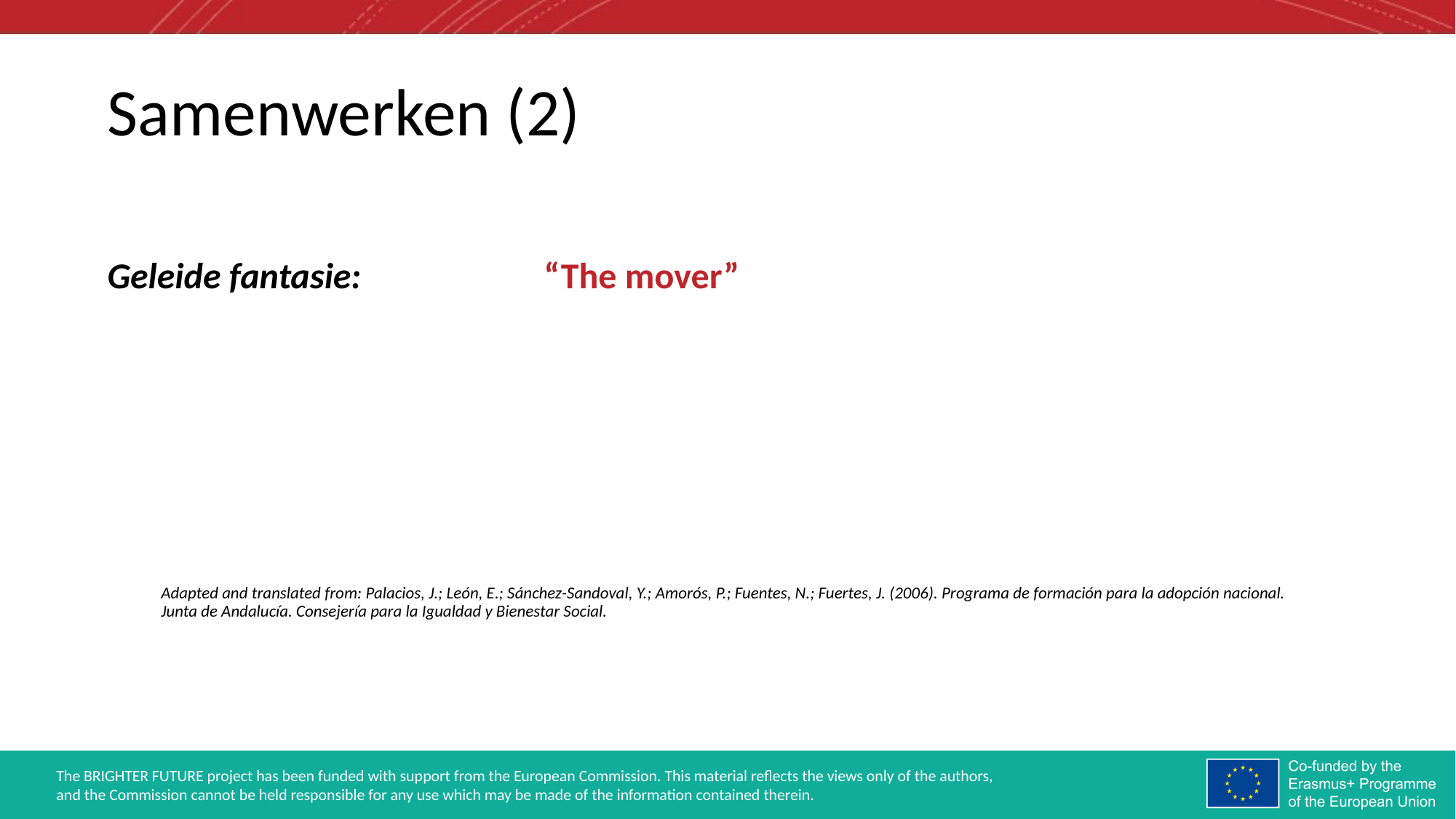

# Samenwerken (2)

Geleide fantasie: 		“The mover”

Adapted and translated from: Palacios, J.; León, E.; Sánchez-Sandoval, Y.; Amorós, P.; Fuentes, N.; Fuertes, J. (2006). Programa de formación para la adopción nacional.
Junta de Andalucía. Consejería para la Igualdad y Bienestar Social.